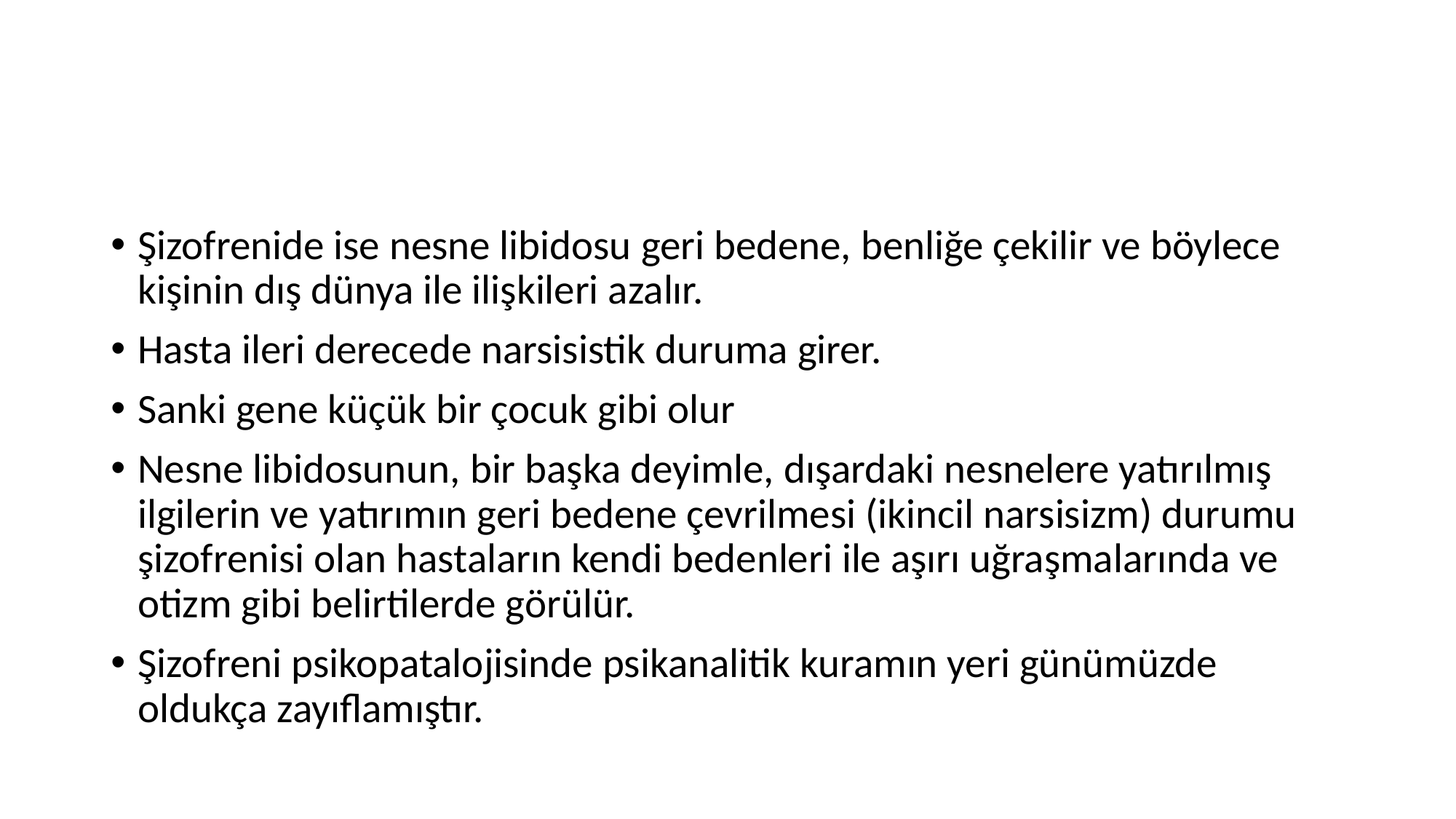

#
Şizofrenide ise nesne libidosu geri bedene, benliğe çekilir ve böylece kişinin dış dünya ile ilişkileri azalır.
Hasta ileri derecede narsisistik duruma girer.
Sanki gene küçük bir çocuk gibi olur
Nesne libidosunun, bir başka deyimle, dışardaki nesnelere yatırılmış ilgilerin ve yatırımın geri bedene çevrilmesi (ikincil narsisizm) durumu şizofrenisi olan hastaların kendi bedenleri ile aşırı uğraşmalarında ve otizm gibi belirtilerde görülür.
Şizofreni psikopatalojisinde psikanalitik kuramın yeri günümüzde oldukça zayıflamıştır.